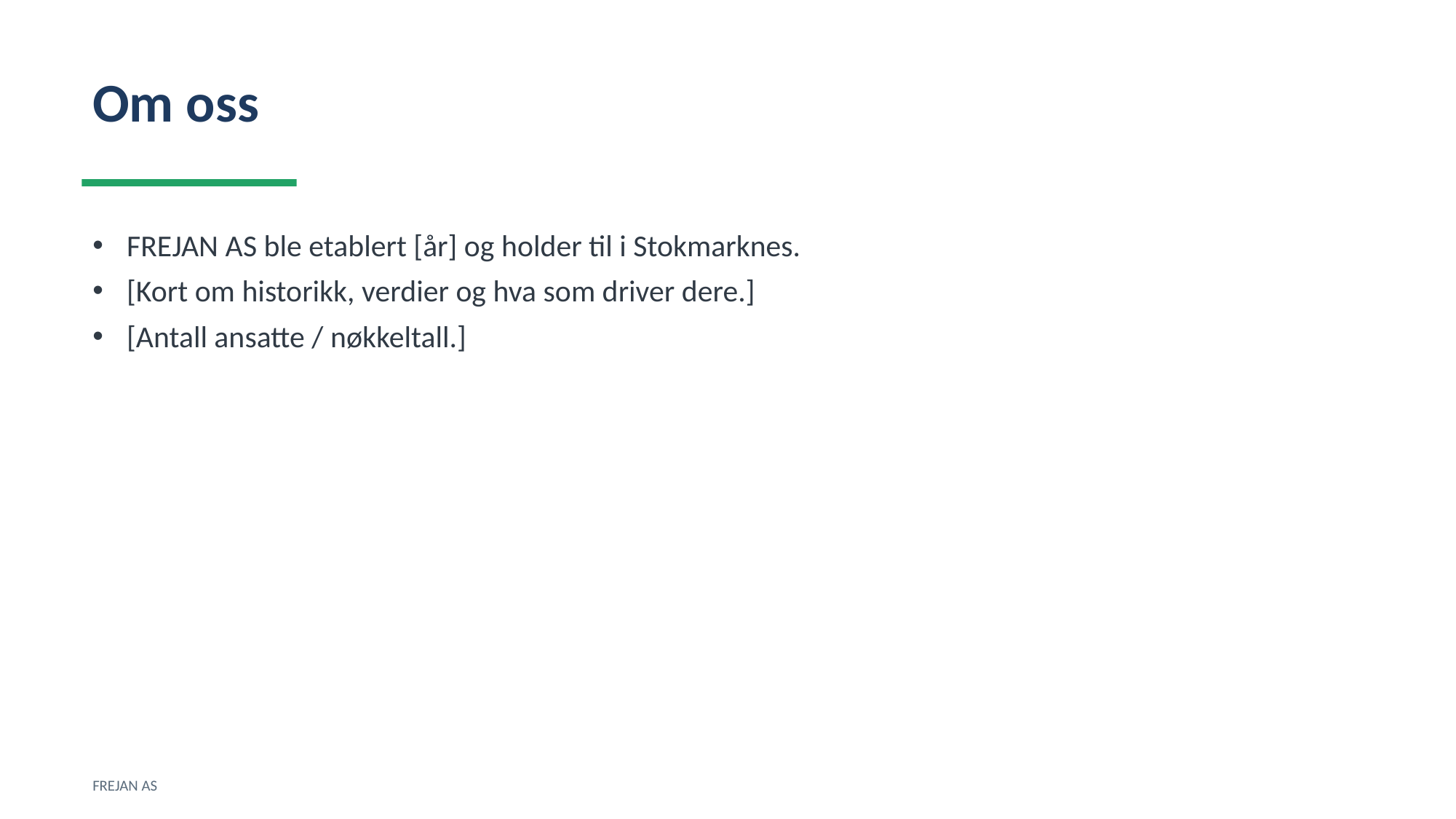

Om oss

FREJAN AS ble etablert [år] og holder til i Stokmarknes.
[Kort om historikk, verdier og hva som driver dere.]
[Antall ansatte / nøkkeltall.]
FREJAN AS